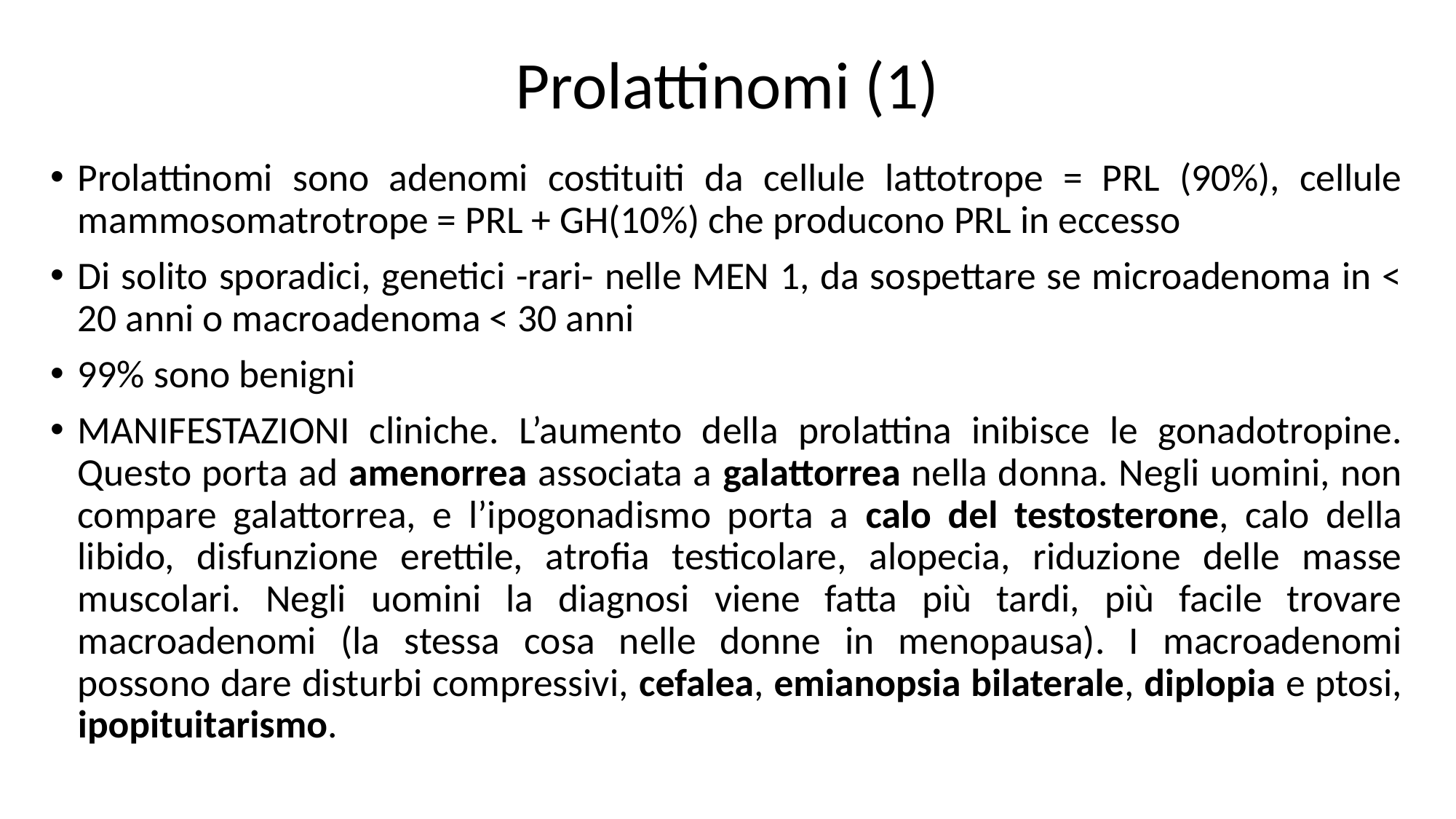

# Prolattinomi (1)
Prolattinomi sono adenomi costituiti da cellule lattotrope = PRL (90%), cellule mammosomatrotrope = PRL + GH(10%) che producono PRL in eccesso
Di solito sporadici, genetici -rari- nelle MEN 1, da sospettare se microadenoma in < 20 anni o macroadenoma < 30 anni
99% sono benigni
MANIFESTAZIONI cliniche. L’aumento della prolattina inibisce le gonadotropine. Questo porta ad amenorrea associata a galattorrea nella donna. Negli uomini, non compare galattorrea, e l’ipogonadismo porta a calo del testosterone, calo della libido, disfunzione erettile, atrofia testicolare, alopecia, riduzione delle masse muscolari. Negli uomini la diagnosi viene fatta più tardi, più facile trovare macroadenomi (la stessa cosa nelle donne in menopausa). I macroadenomi possono dare disturbi compressivi, cefalea, emianopsia bilaterale, diplopia e ptosi, ipopituitarismo.